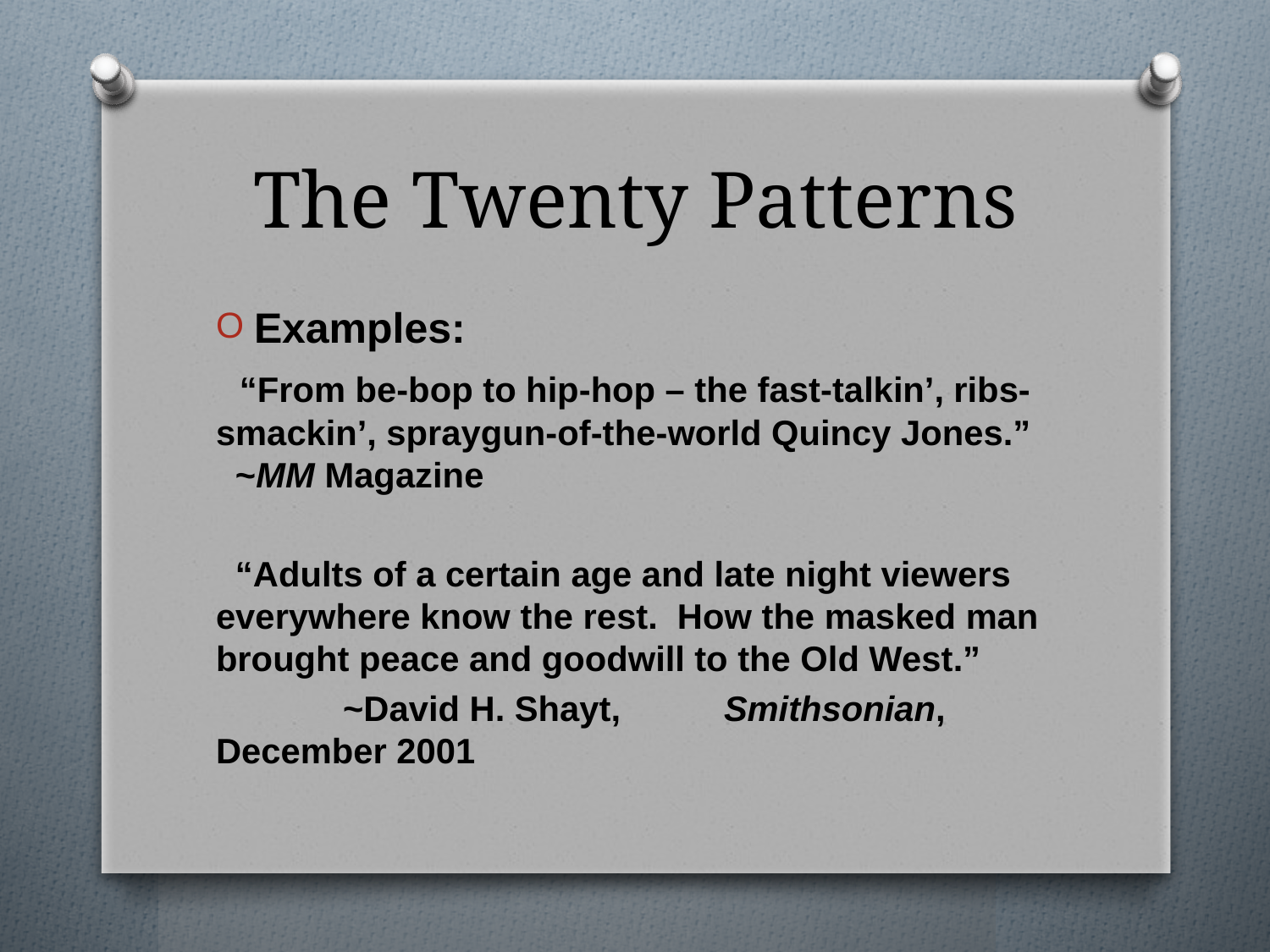

# The Twenty Patterns
Examples:
  “From be-bop to hip-hop – the fast-talkin’, ribs-smackin’, spraygun-of-the-world Quincy Jones.”     ~MM Magazine

  “Adults of a certain age and late night viewers everywhere know the rest.  How the masked man brought peace and goodwill to the Old West.”
	~David H. Shayt, 	Smithsonian, December 2001